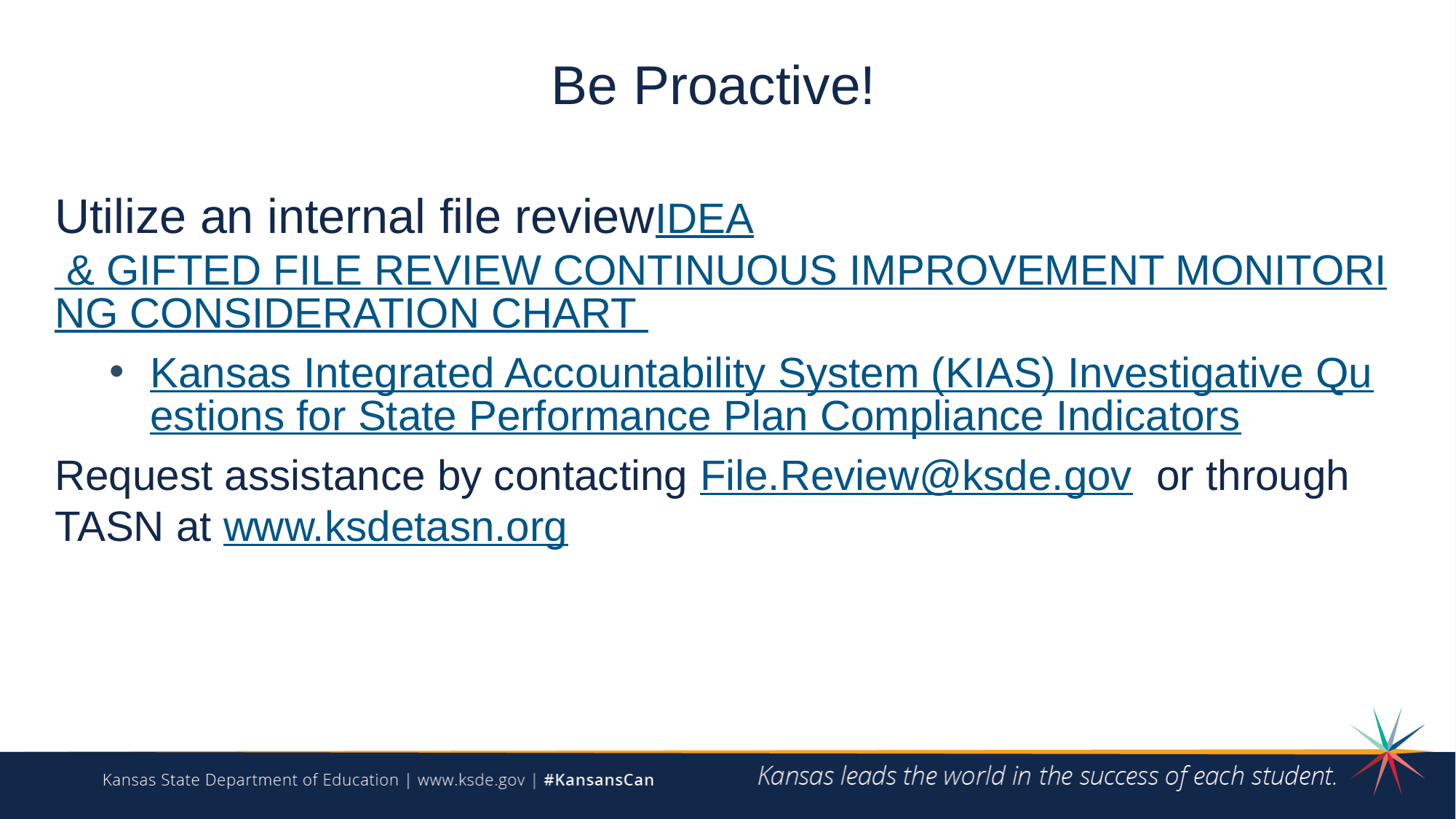

# Be Proactive!
Utilize an internal file reviewIDEA & GIFTED FILE REVIEW CONTINUOUS IMPROVEMENT MONITORING CONSIDERATION CHART
Kansas Integrated Accountability System (KIAS) Investigative Questions for State Performance Plan Compliance Indicators
Request assistance by contacting File.Review@ksde.gov  or through TASN at www.ksdetasn.org